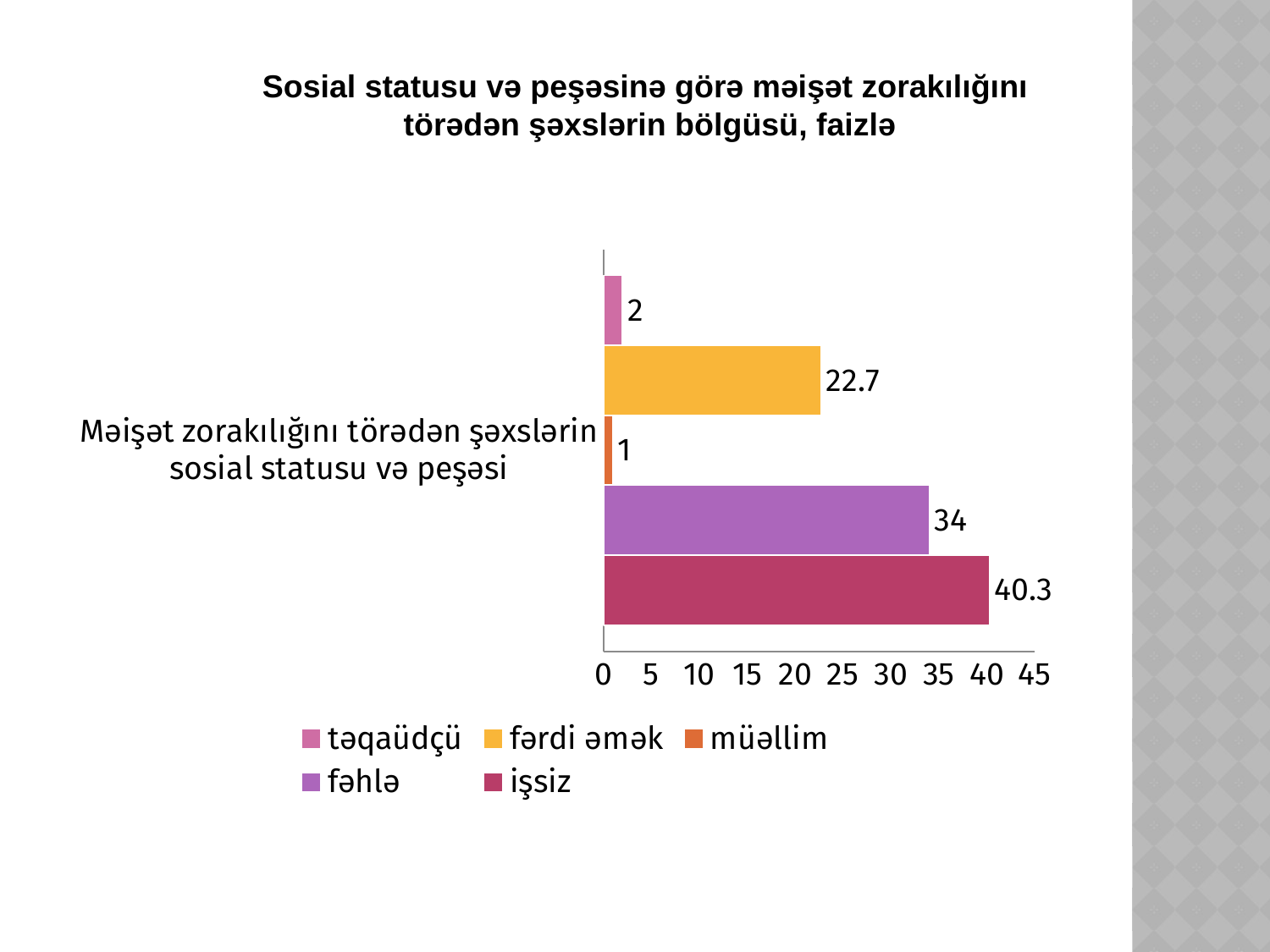

Sosial statusu və peşəsinə görə məişət zorakılığını
törədən şəxslərin bölgüsü, faizlə

### Chart

| Category | işsiz | fəhlə | müəllim | fərdi əmək | təqaüdçü |
|---|---|---|---|---|---|
| Məişət zorakılığını törədən şəxslərin sosial statusu və peşəsi | 40.300000000000004 | 34.0 | 1.0 | 22.7 | 2.0 |